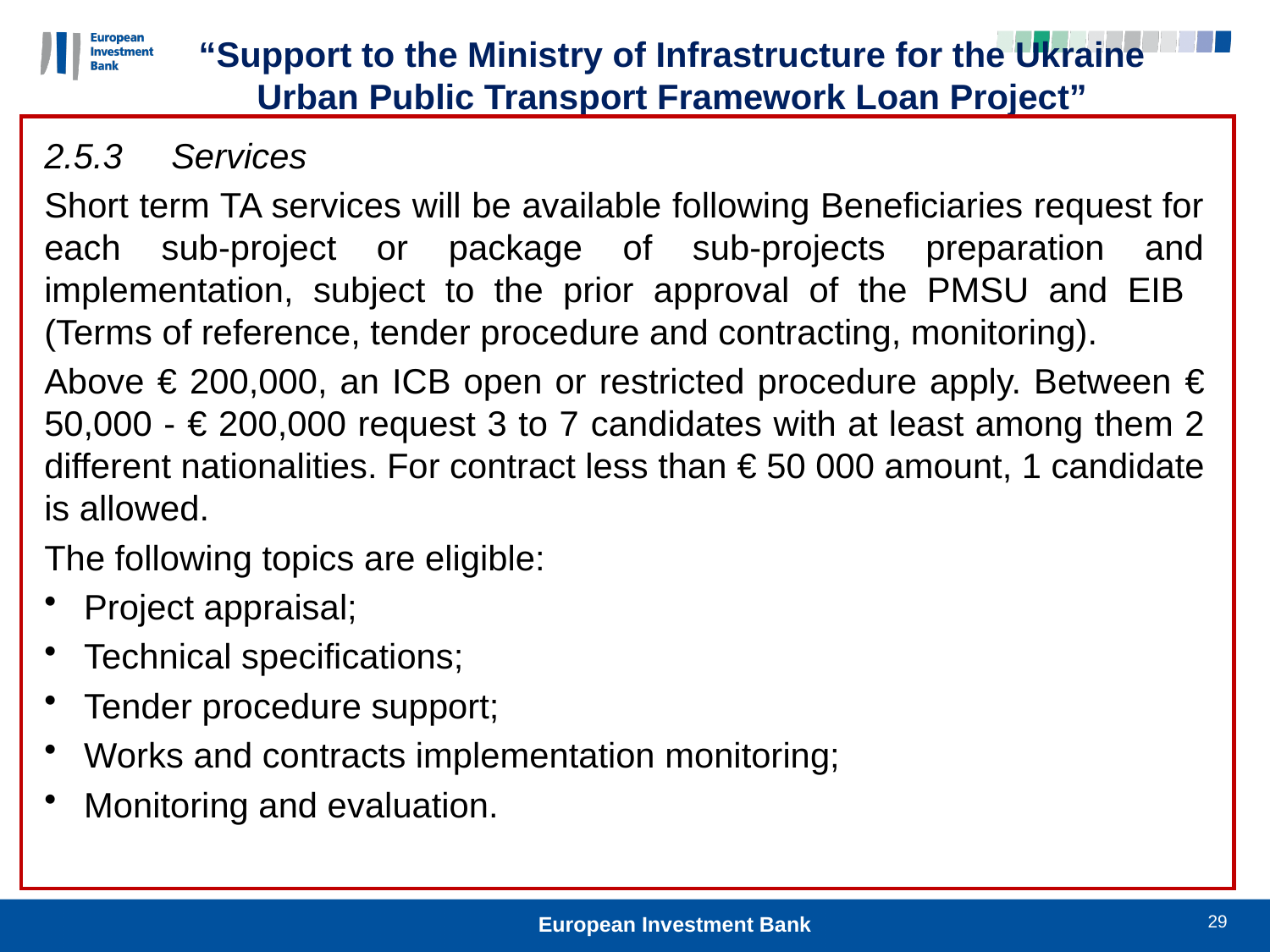

“Support to the Ministry of Infrastructure for the Ukraine Urban Public Transport Framework Loan Project”

2.5.3 	Services
Short term TA services will be available following Beneficiaries request for each sub-project or package of sub-projects preparation and implementation, subject to the prior approval of the PMSU and EIB  (Terms of reference, tender procedure and contracting, monitoring).
Above € 200,000, an ICB open or restricted procedure apply. Between € 50,000 - € 200,000 request 3 to 7 candidates with at least among them 2 different nationalities. For contract less than € 50 000 amount, 1 candidate is allowed.
The following topics are eligible:
 Project appraisal;
 Technical specifications;
 Tender procedure support;
 Works and contracts implementation monitoring;
 Monitoring and evaluation.

29
European Investment Bank